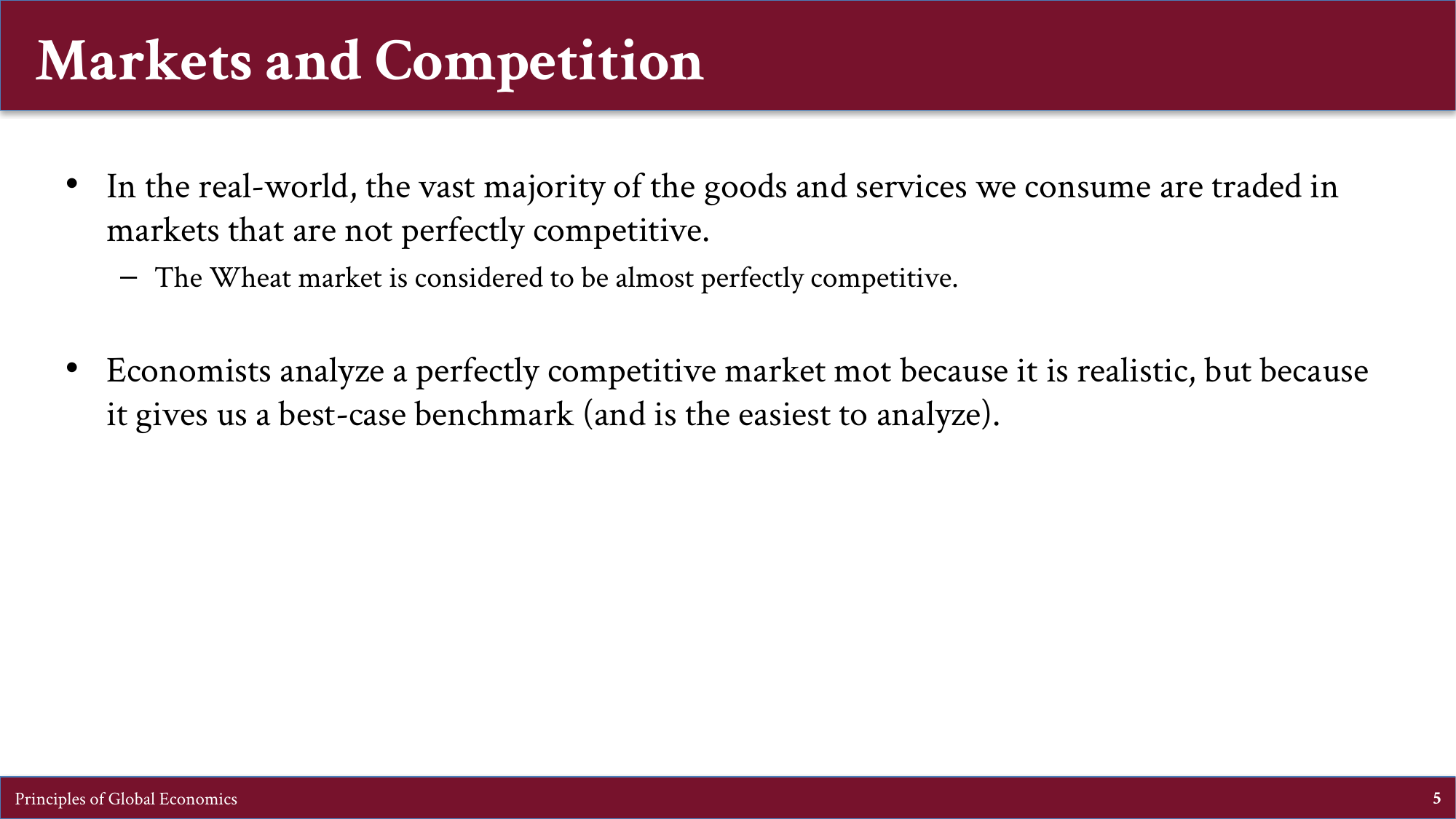

# Markets and Competition
In the real-world, the vast majority of the goods and services we consume are traded in markets that are not perfectly competitive.
The Wheat market is considered to be almost perfectly competitive.

Economists analyze a perfectly competitive market mot because it is realistic, but because it gives us a best-case benchmark (and is the easiest to analyze).

 Principles of Global Economics
5